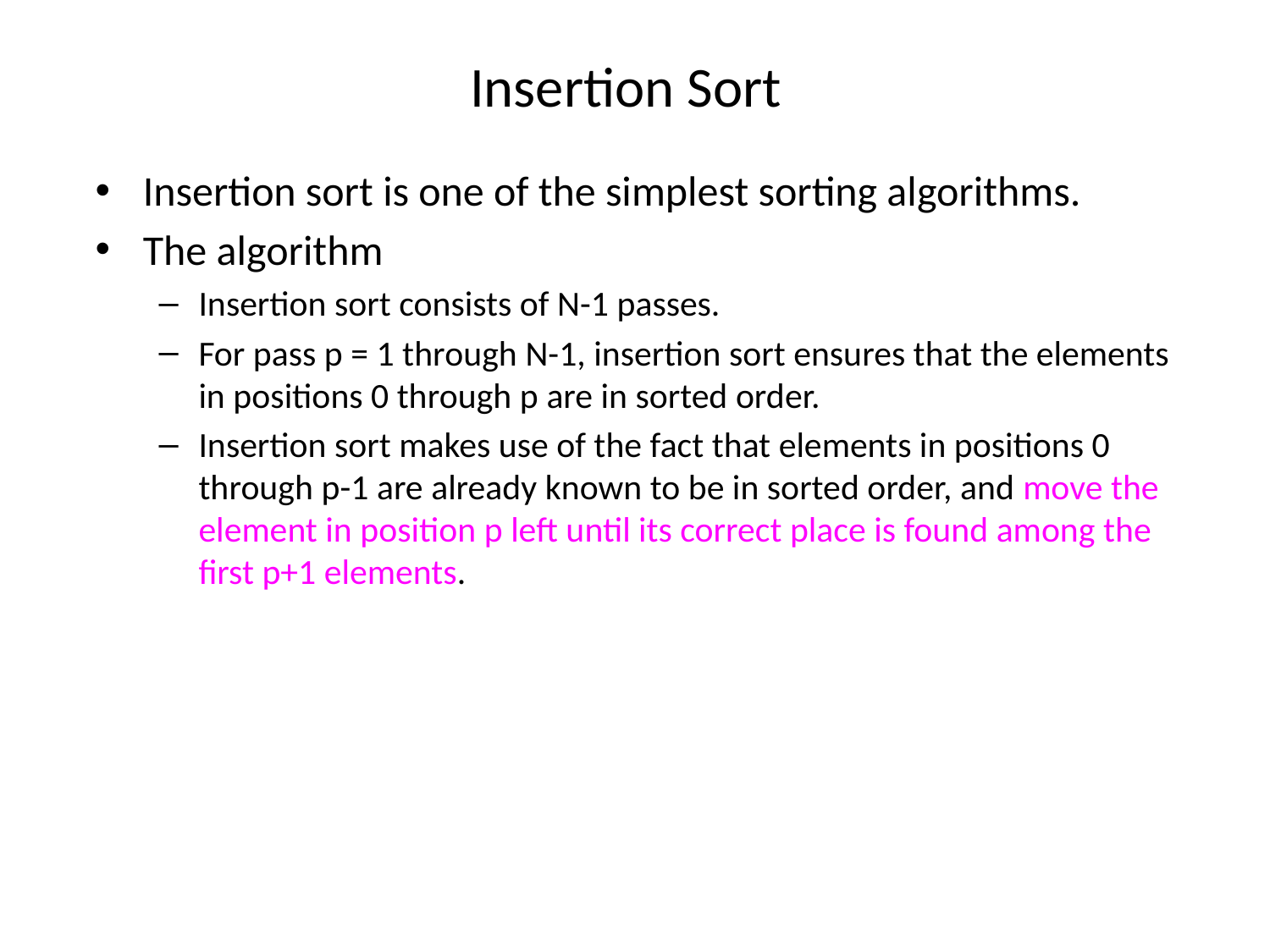

# Insertion Sort
Insertion sort is one of the simplest sorting algorithms.
The algorithm
Insertion sort consists of N-1 passes.
For pass p = 1 through N-1, insertion sort ensures that the elements in positions 0 through p are in sorted order.
Insertion sort makes use of the fact that elements in positions 0 through p-1 are already known to be in sorted order, and move the element in position p left until its correct place is found among the first p+1 elements.